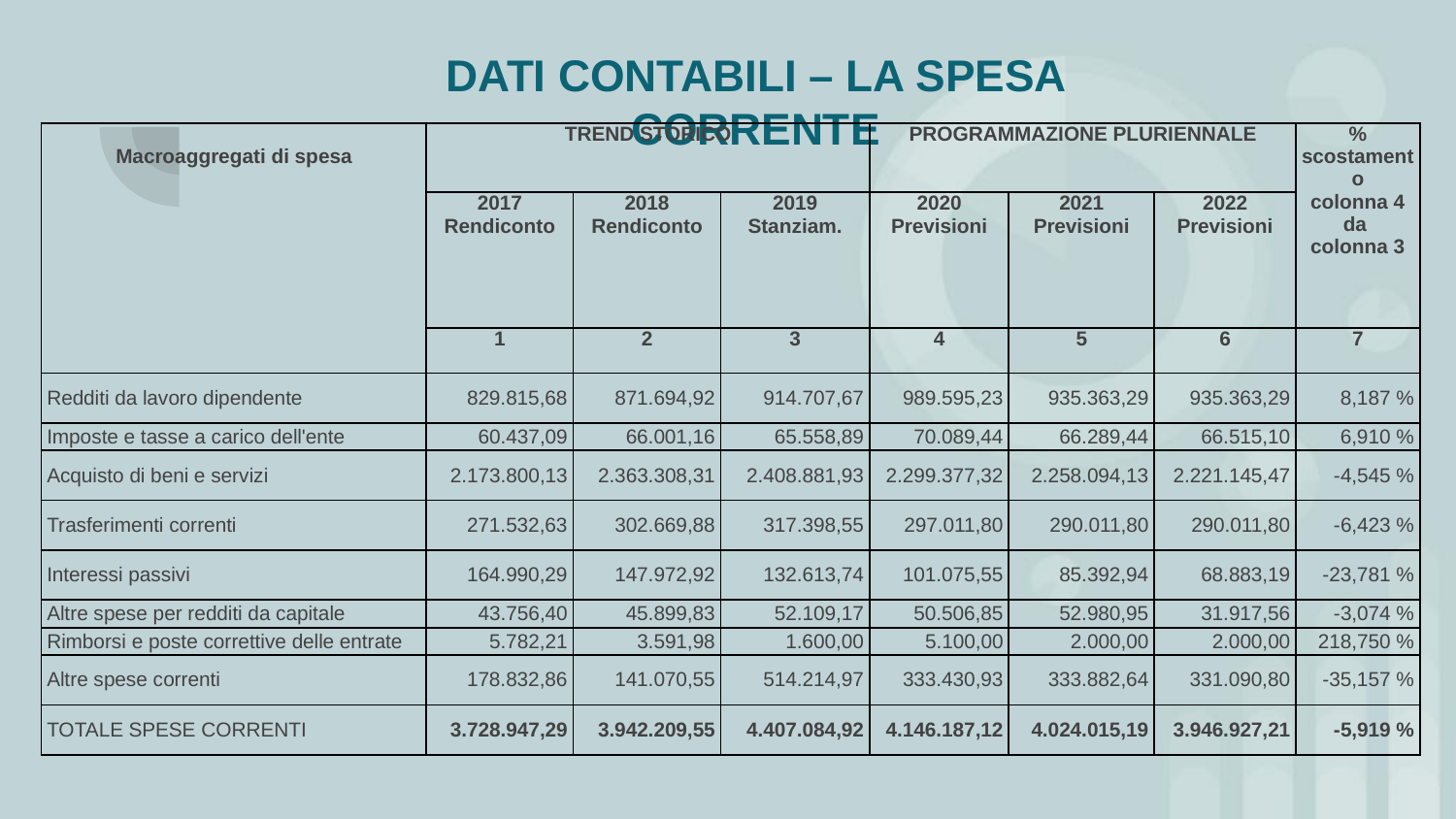

# DATI CONTABILI – LA SPESA CORRENTE
| Macroaggregati di spesa | TREND STORICO |  |  | PROGRAMMAZIONE PLURIENNALE |  |  | % scostamento colonna 4 da colonna 3 |
| --- | --- | --- | --- | --- | --- | --- | --- |
|  | 2017 Rendiconto | 2018 Rendiconto | 2019 Stanziam. | 2020 Previsioni | 2021 Previsioni | 2022 Previsioni |  |
|  | 1 | 2 | 3 | 4 | 5 | 6 | 7 |
| Redditi da lavoro dipendente | 829.815,68 | 871.694,92 | 914.707,67 | 989.595,23 | 935.363,29 | 935.363,29 | 8,187 % |
| Imposte e tasse a carico dell'ente | 60.437,09 | 66.001,16 | 65.558,89 | 70.089,44 | 66.289,44 | 66.515,10 | 6,910 % |
| Acquisto di beni e servizi | 2.173.800,13 | 2.363.308,31 | 2.408.881,93 | 2.299.377,32 | 2.258.094,13 | 2.221.145,47 | -4,545 % |
| Trasferimenti correnti | 271.532,63 | 302.669,88 | 317.398,55 | 297.011,80 | 290.011,80 | 290.011,80 | -6,423 % |
| Interessi passivi | 164.990,29 | 147.972,92 | 132.613,74 | 101.075,55 | 85.392,94 | 68.883,19 | -23,781 % |
| Altre spese per redditi da capitale | 43.756,40 | 45.899,83 | 52.109,17 | 50.506,85 | 52.980,95 | 31.917,56 | -3,074 % |
| Rimborsi e poste correttive delle entrate | 5.782,21 | 3.591,98 | 1.600,00 | 5.100,00 | 2.000,00 | 2.000,00 | 218,750 % |
| Altre spese correnti | 178.832,86 | 141.070,55 | 514.214,97 | 333.430,93 | 333.882,64 | 331.090,80 | -35,157 % |
| TOTALE SPESE CORRENTI | 3.728.947,29 | 3.942.209,55 | 4.407.084,92 | 4.146.187,12 | 4.024.015,19 | 3.946.927,21 | -5,919 % |